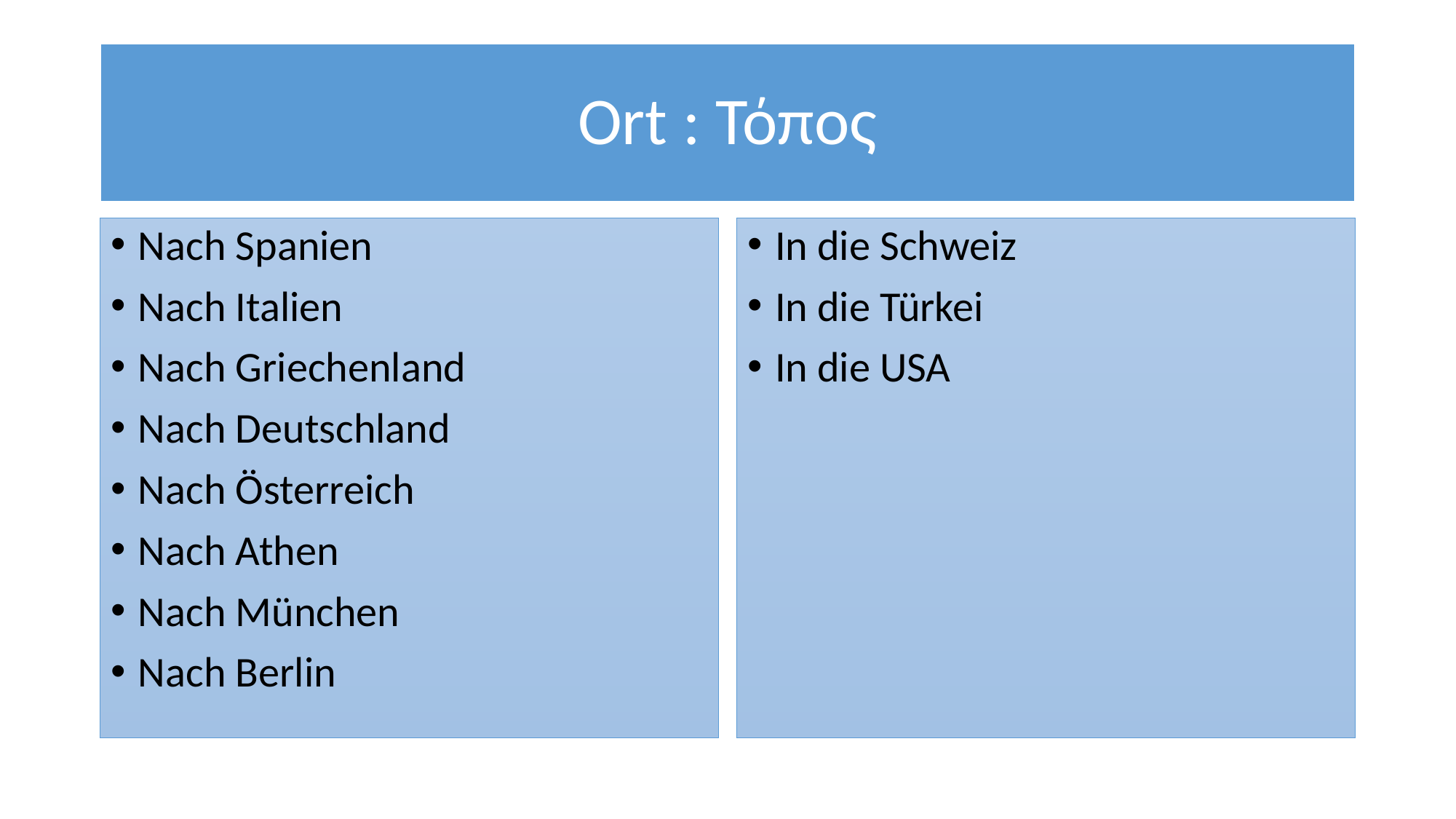

# Ort : Τόπος
Nach Spanien
Nach Italien
Nach Griechenland
Nach Deutschland
Nach Österreich
Nach Athen
Nach München
Nach Berlin
In die Schweiz
In die Türkei
In die USA